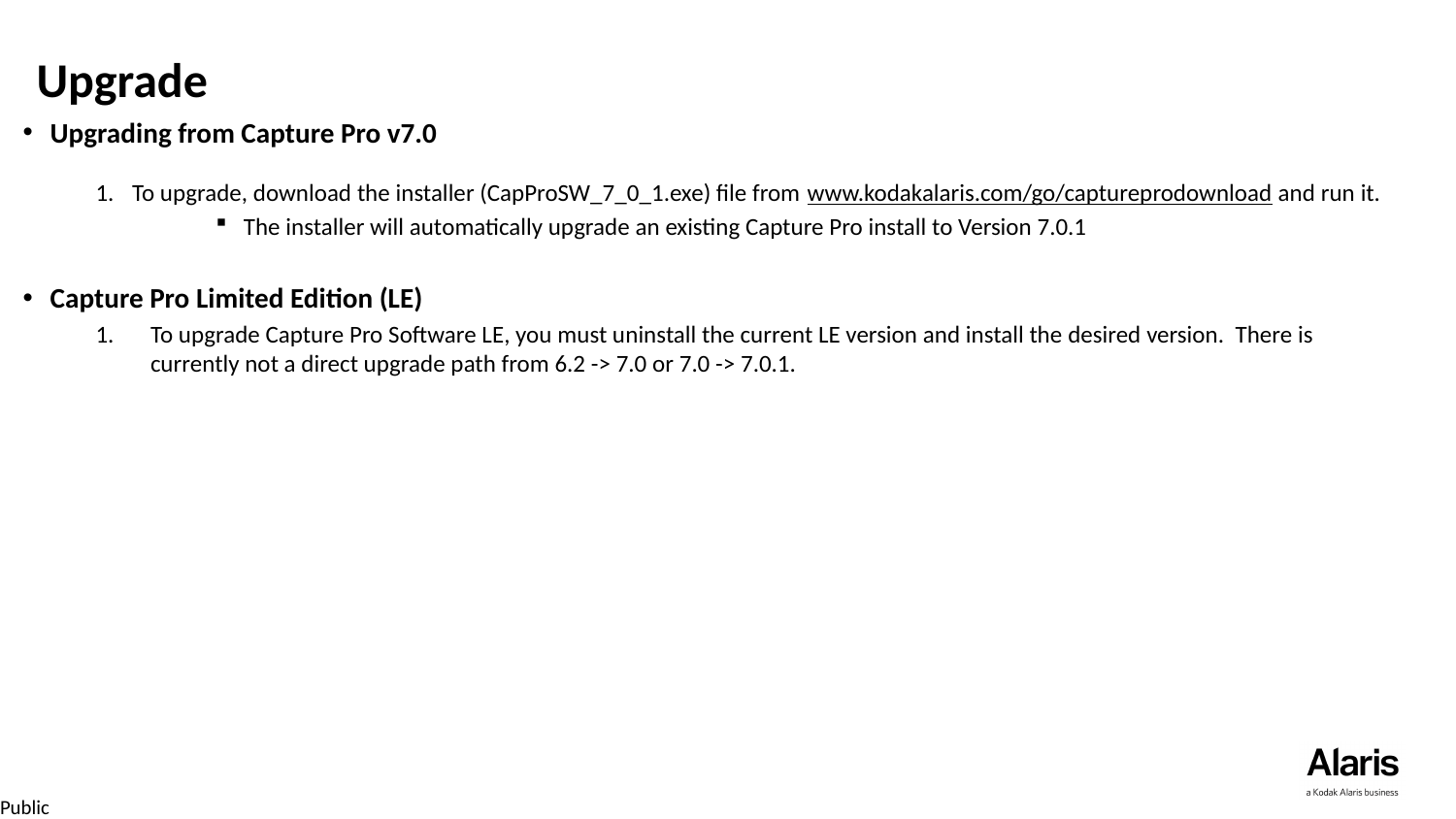

# Upgrade
Upgrading from Capture Pro v7.0

To upgrade, download the installer (CapProSW_7_0_1.exe) file from www.kodakalaris.com/go/captureprodownload and run it.
The installer will automatically upgrade an existing Capture Pro install to Version 7.0.1

Capture Pro Limited Edition (LE)
To upgrade Capture Pro Software LE, you must uninstall the current LE version and install the desired version.  There is currently not a direct upgrade path from 6.2 -> 7.0 or 7.0 -> 7.0.1.